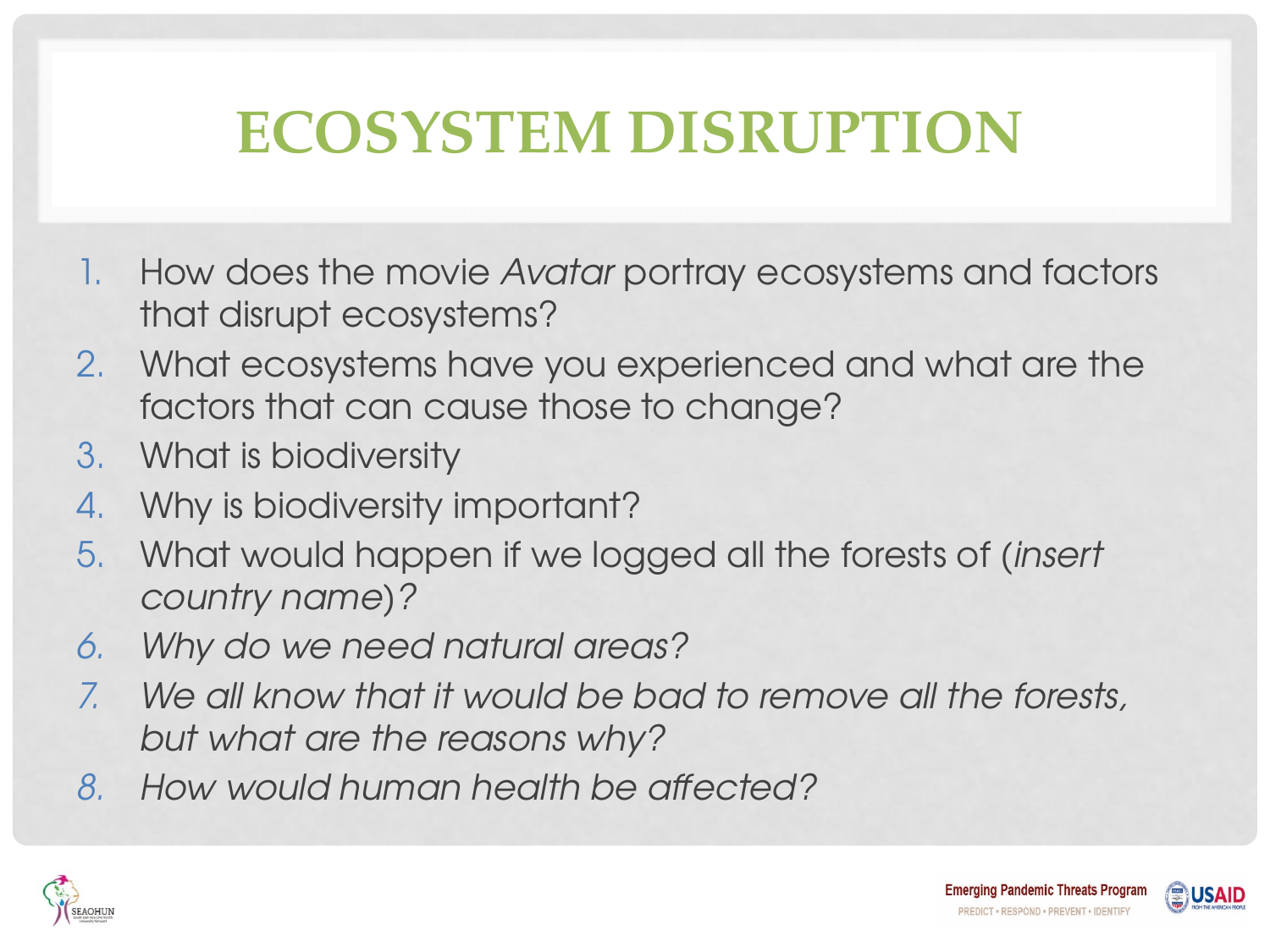

# Ecosystem disruption
How does the movie Avatar portray ecosystems and factors that disrupt ecosystems?
What ecosystems have you experienced and what are the factors that can cause those to change?
What is biodiversity
Why is biodiversity important?
What would happen if we logged all the forests of (insert country name)?
Why do we need natural areas?
We all know that it would be bad to remove all the forests, but what are the reasons why?
How would human health be affected?